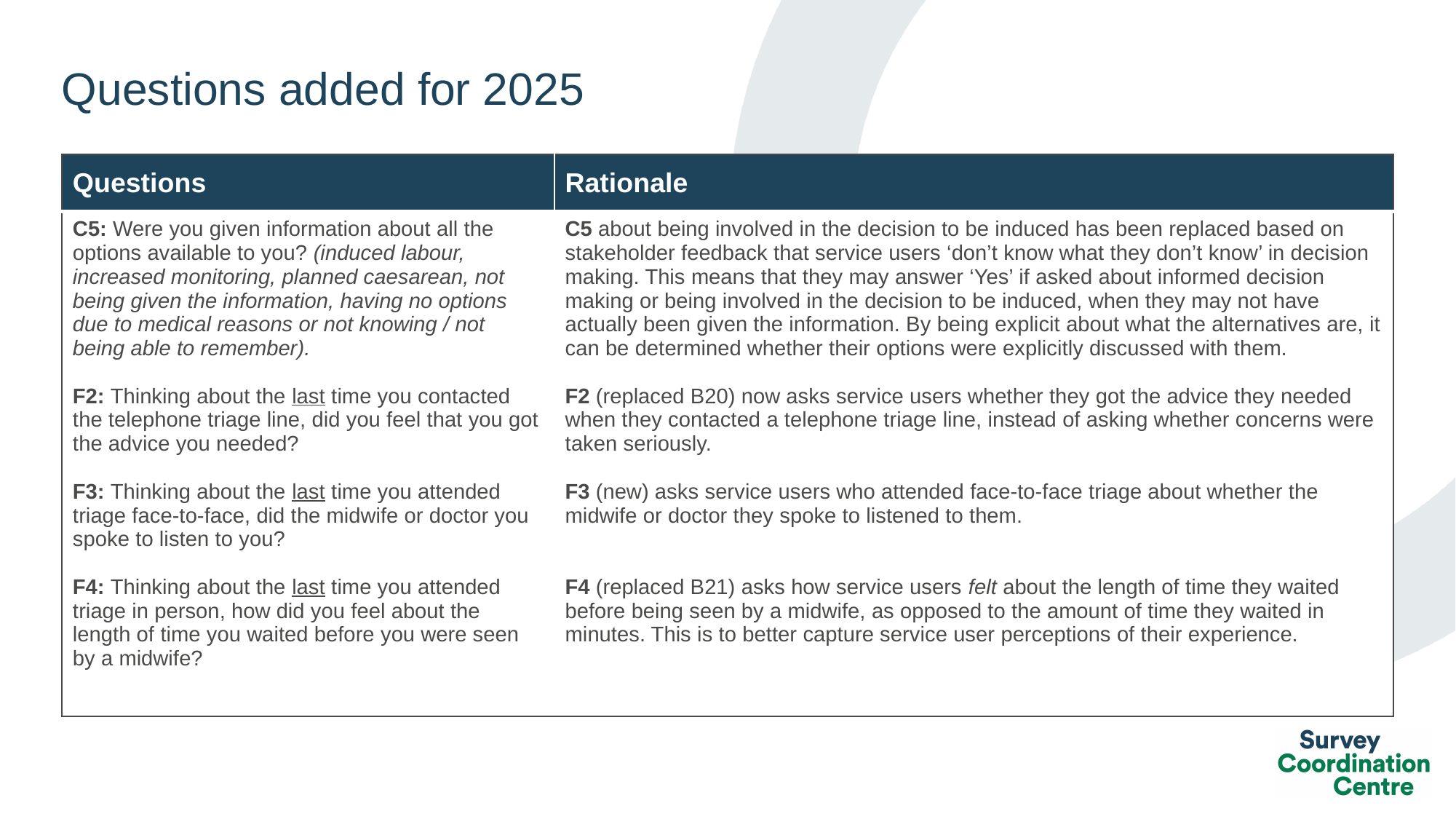

# Questions added for 2025
| Questions | Rationale |
| --- | --- |
| C5: Were you given information about all the options available to you? (induced labour, increased monitoring, planned caesarean, not being given the information, having no options due to medical reasons or not knowing / not being able to remember). F2: Thinking about the last time you contacted the telephone triage line, did you feel that you got the advice you needed? F3: Thinking about the last time you attended triage face-to-face, did the midwife or doctor you spoke to listen to you? F4: Thinking about the last time you attended triage in person, how did you feel about the length of time you waited before you were seen by a midwife? | C5 about being involved in the decision to be induced has been replaced based on stakeholder feedback that service users ‘don’t know what they don’t know’ in decision making. This means that they may answer ‘Yes’ if asked about informed decision making or being involved in the decision to be induced, when they may not have actually been given the information. By being explicit about what the alternatives are, it can be determined whether their options were explicitly discussed with them. F2 (replaced B20) now asks service users whether they got the advice they needed when they contacted a telephone triage line, instead of asking whether concerns were taken seriously. F3 (new) asks service users who attended face-to-face triage about whether the midwife or doctor they spoke to listened to them. F4 (replaced B21) asks how service users felt about the length of time they waited before being seen by a midwife, as opposed to the amount of time they waited in minutes. This is to better capture service user perceptions of their experience. |